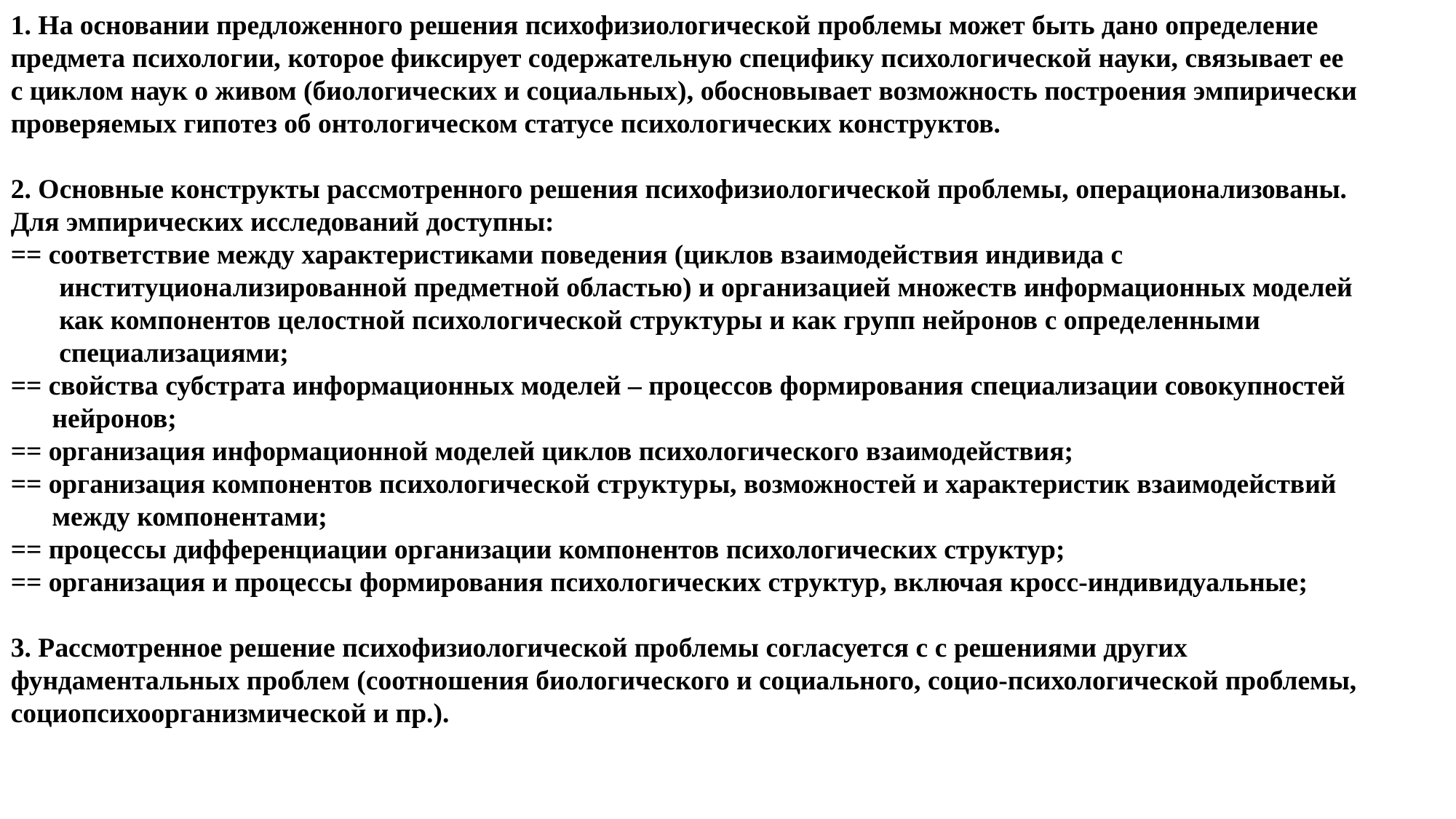

ЗАКЛЮЧЕНИЕ

1. На основании предложенного решения психофизиологической проблемы может быть дано определение предмета психологии, которое фиксирует содержательную специфику психологической науки, связывает ее с циклом наук о живом (биологических и социальных), обосновывает возможность построения эмпирически проверяемых гипотез об онтологическом статусе психологических конструктов.

2. Основные конструкты рассмотренного решения психофизиологической проблемы, операционализованы.
Для эмпирических исследований доступны:
== соответствие между характеристиками поведения (циклов взаимодействия индивида с
       институционализированной предметной областью) и организацией множеств информационных моделей
       как компонентов целостной психологической структуры и как групп нейронов с определенными
       специализациями;
== свойства субстрата информационных моделей – процессов формирования специализации совокупностей
      нейронов;
== организация информационной моделей циклов психологического взаимодействия;
== организация компонентов психологической структуры, возможностей и характеристик взаимодействий
      между компонентами;
== процессы дифференциации организации компонентов психологических структур;
== организация и процессы формирования психологических структур, включая кросс-индивидуальные;

3. Рассмотренное решение психофизиологической проблемы согласуется с с решениями других фундаментальных проблем (соотношения биологического и социального, социо-психологической проблемы, социопсихоорганизмической и пр.).